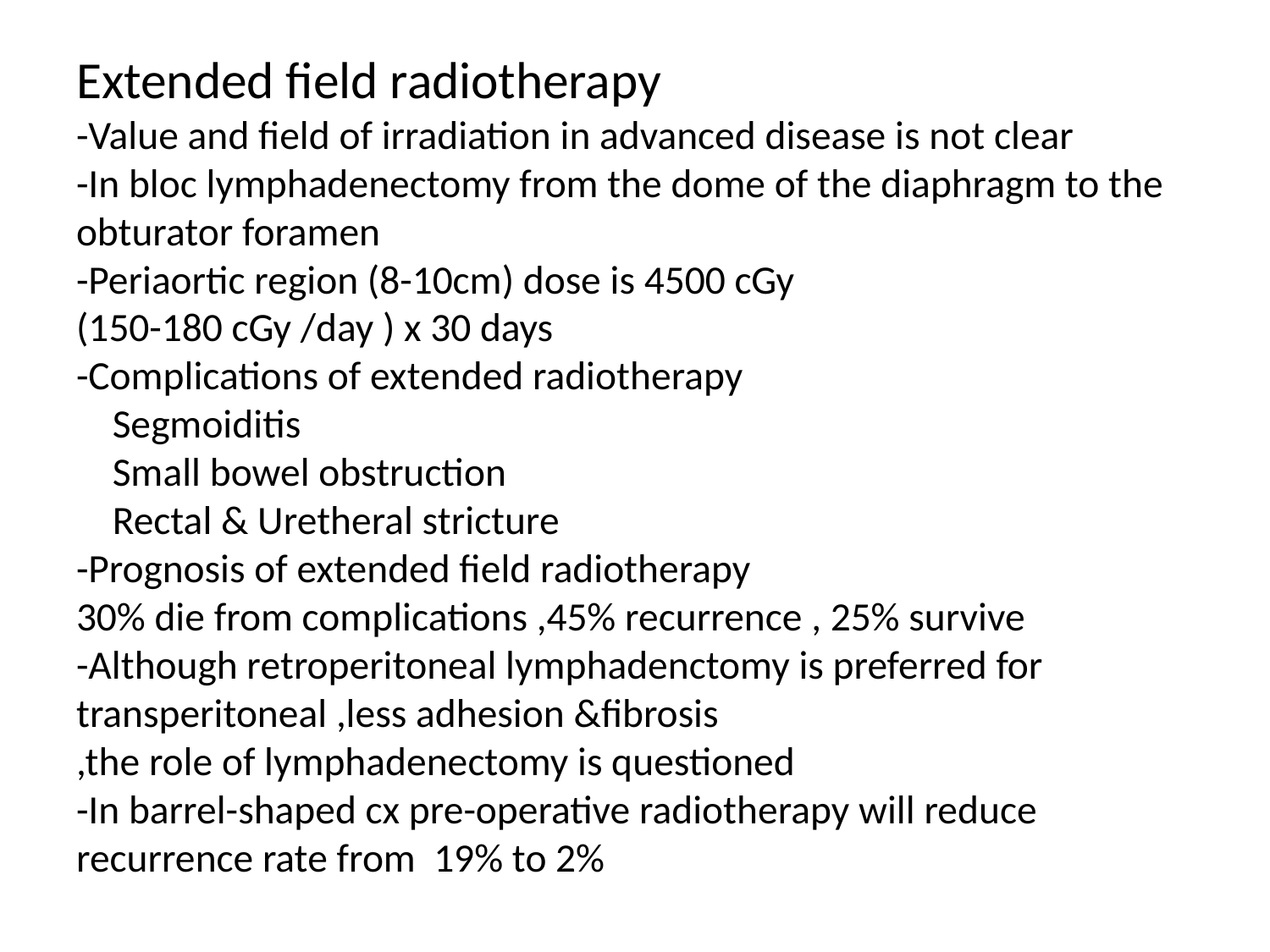

# Extended field radiotherapy -Value and field of irradiation in advanced disease is not clear -In bloc lymphadenectomy from the dome of the diaphragm to the obturator foramen -Periaortic region (8-10cm) dose is 4500 cGy (150-180 cGy /day ) x 30 days -Complications of extended radiotherapy Segmoiditis Small bowel obstruction Rectal & Uretheral stricture -Prognosis of extended field radiotherapy 30% die from complications ,45% recurrence , 25% survive -Although retroperitoneal lymphadenctomy is preferred for transperitoneal ,less adhesion &fibrosis ,the role of lymphadenectomy is questioned -In barrel-shaped cx pre-operative radiotherapy will reduce recurrence rate from  19% to 2%